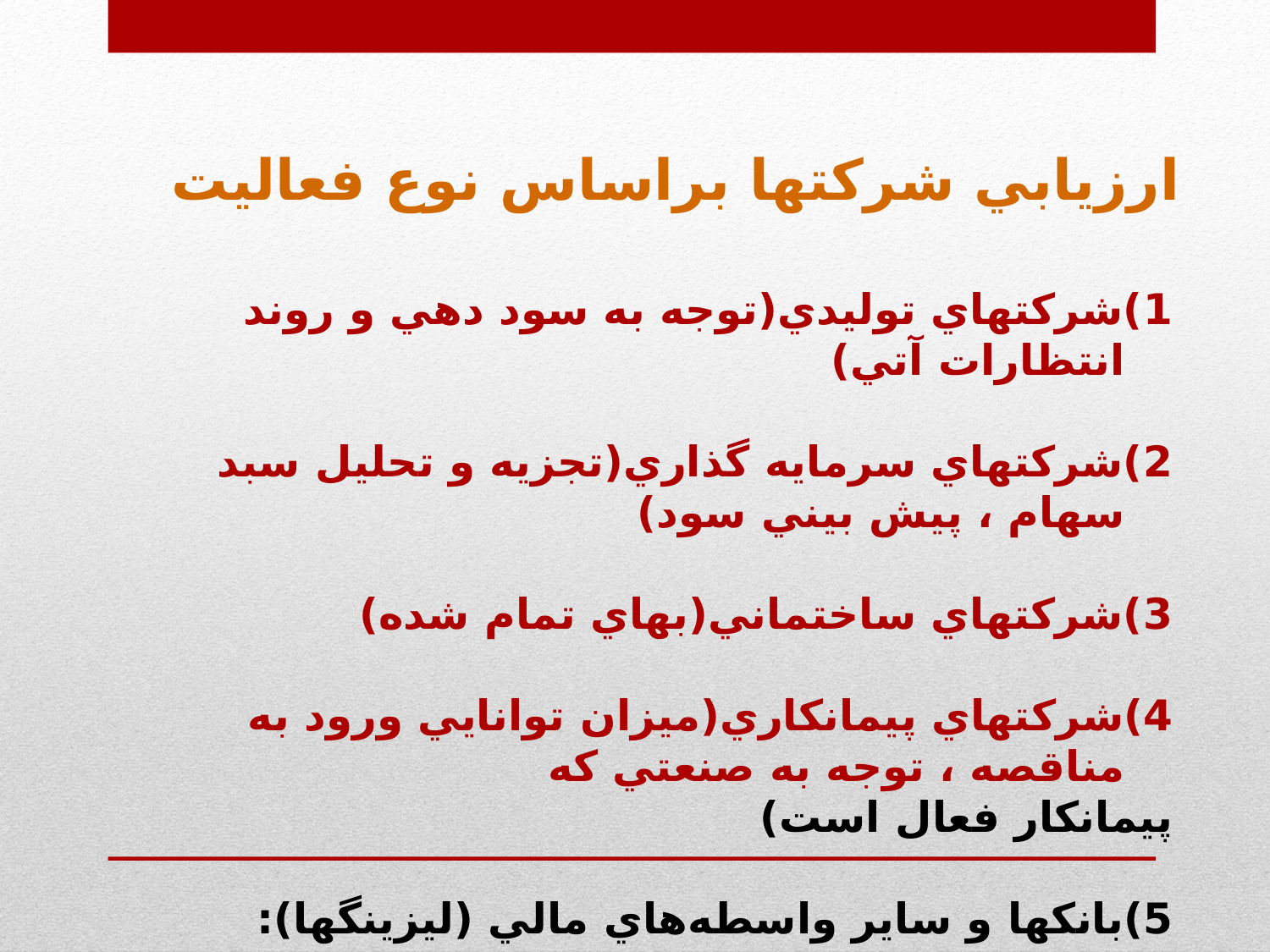

ارزيابي شرکتها براساس نوع فعاليت
1)شرکتهاي توليدي(توجه به سود دهي و روند انتظارات آتي)

2)شرکتهاي سرمايه گذاري(تجزيه و تحليل سبد سهام ، پيش بيني سود)

3)شرکتهاي ساختماني(بهاي تمام شده)

4)شرکتهاي پيمانکاري(ميزان توانايي ورود به مناقصه ، توجه به صنعتي که
پيمانکار فعال است)

5)بانکها و ساير واسطه‌هاي مالي (ليزينگها): (تفاوت بين سود اعطايي و
پرداختي)